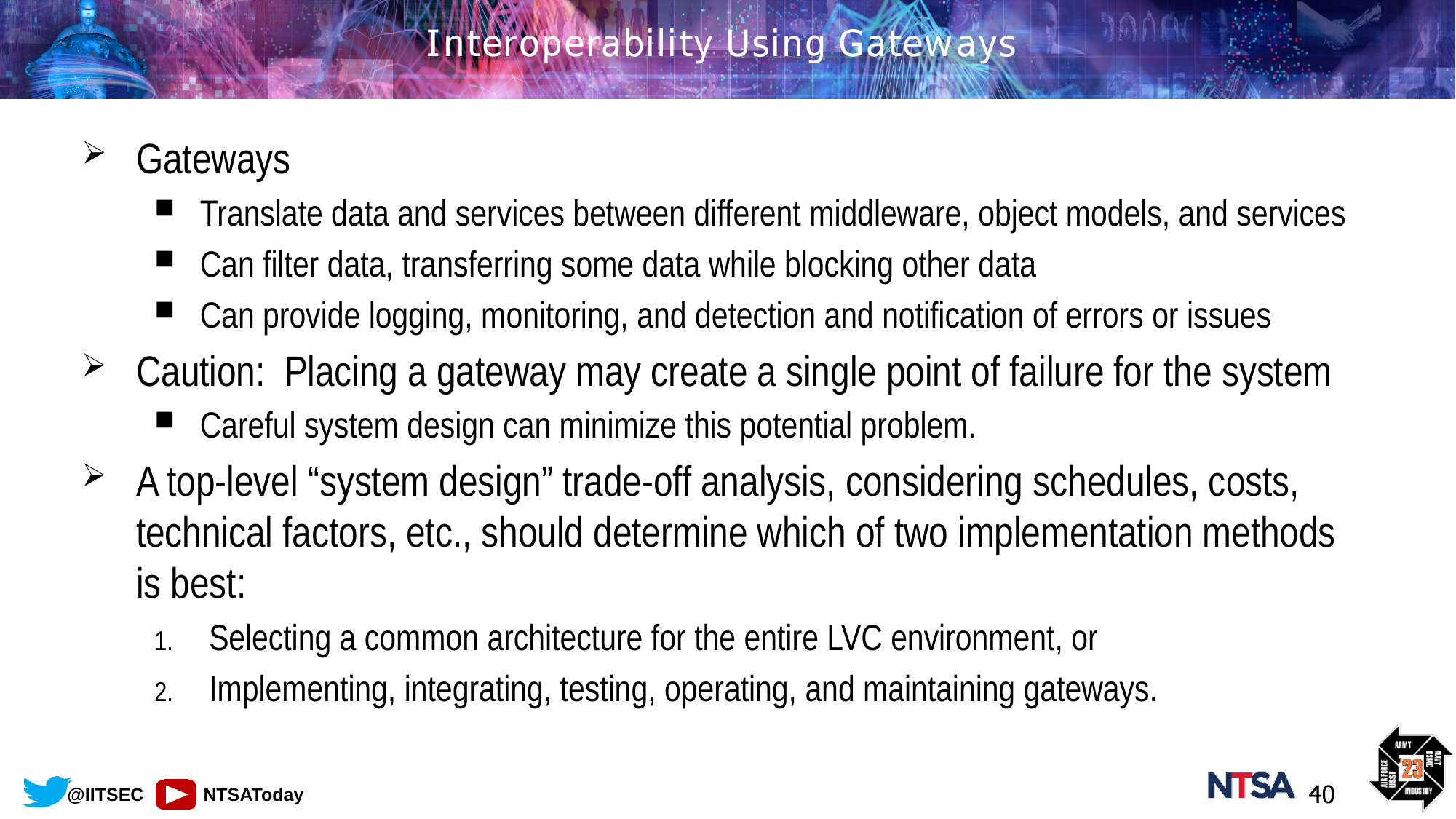

# Interoperability Using Gateways
Gateways
Translate data and services between different middleware, object models, and services
Can filter data, transferring some data while blocking other data
Can provide logging, monitoring, and detection and notification of errors or issues
Caution:  Placing a gateway may create a single point of failure for the system
Careful system design can minimize this potential problem.
A top-level “system design” trade-off analysis, considering schedules, costs, technical factors, etc., should determine which of two implementation methods is best:
Selecting a common architecture for the entire LVC environment, or
Implementing, integrating, testing, operating, and maintaining gateways.

40